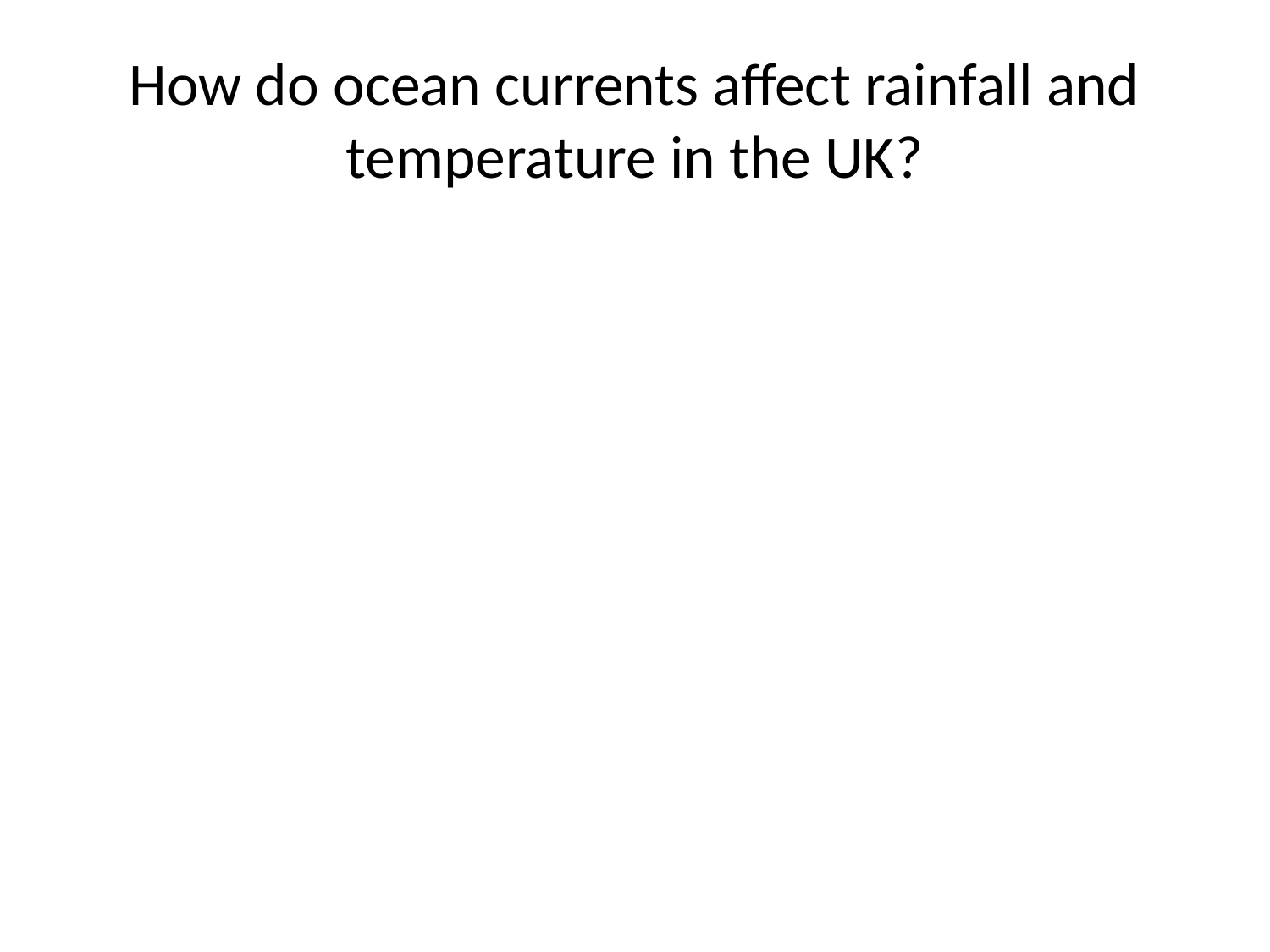

# How do ocean currents affect rainfall and temperature in the UK?